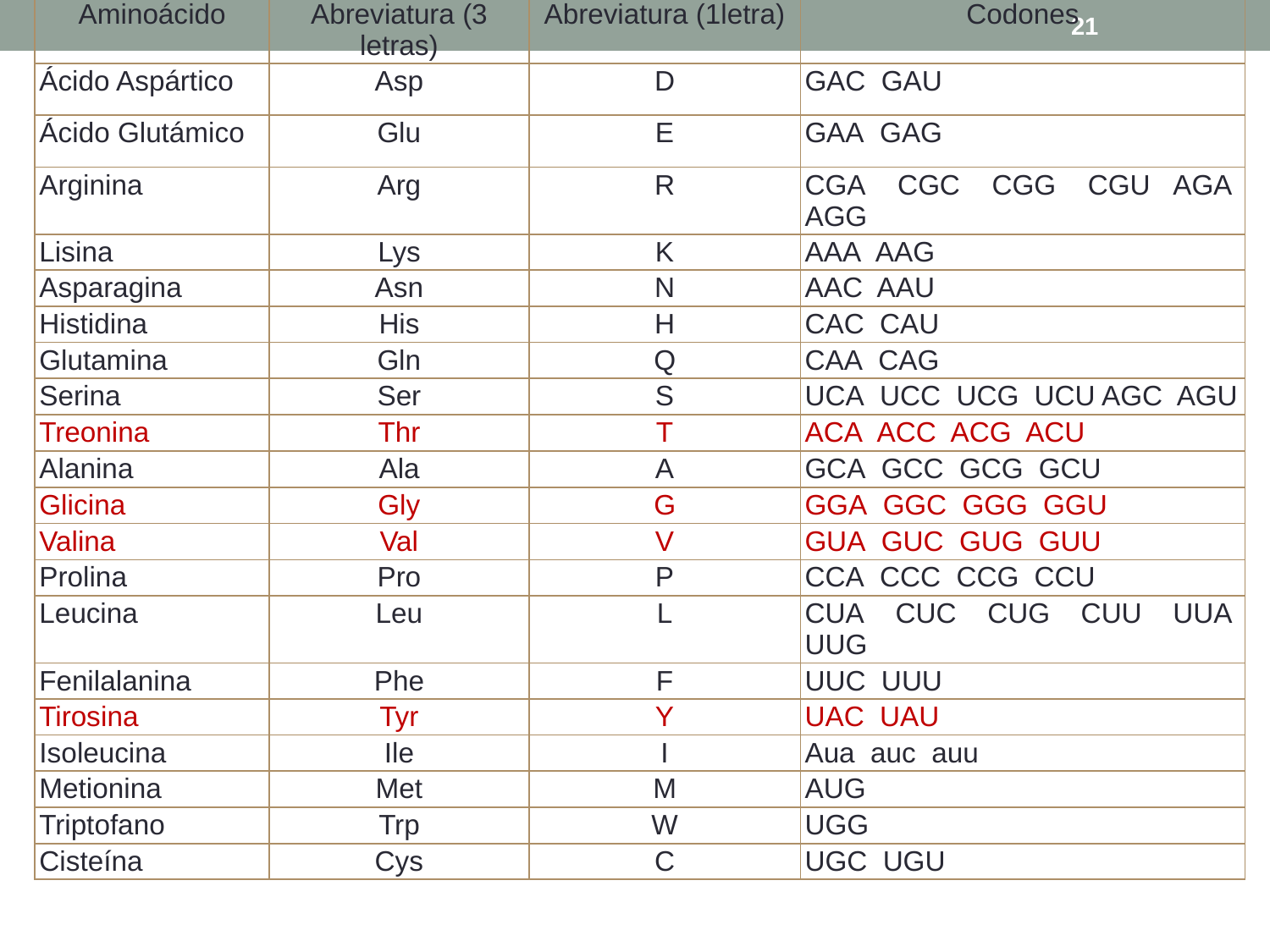

| Aminoácido | Abreviatura (3 letras) | Abreviatura (1letra) | Codones |
| --- | --- | --- | --- |
| Ácido Aspártico | Asp | D | GAC  GAU |
| Ácido Glutámico | Glu | E | GAA  GAG |
| Arginina | Arg | R | CGA  CGC  CGG  CGU AGA  AGG |
| Lisina | Lys | K | AAA  AAG |
| Asparagina | Asn | N | AAC  AAU |
| Histidina | His | H | CAC  CAU |
| Glutamina | Gln | Q | CAA  CAG |
| Serina | Ser | S | UCA  UCC  UCG  UCU AGC  AGU |
| Treonina | Thr | T | ACA  ACC  ACG  ACU |
| Alanina | Ala | A | GCA  GCC  GCG  GCU |
| Glicina | Gly | G | GGA  GGC  GGG  GGU |
| Valina | Val | V | GUA  GUC  GUG  GUU |
| Prolina | Pro | P | CCA  CCC  CCG  CCU |
| Leucina | Leu | L | CUA  CUC  CUG  CUU  UUA  UUG |
| Fenilalanina | Phe | F | UUC  UUU |
| Tirosina | Tyr | Y | UAC  UAU |
| Isoleucina | Ile | I | Aua  auc  auu |
| Metionina | Met | M | AUG |
| Triptofano | Trp | W | UGG |
| Cisteína | Cys | C | UGC  UGU |
21